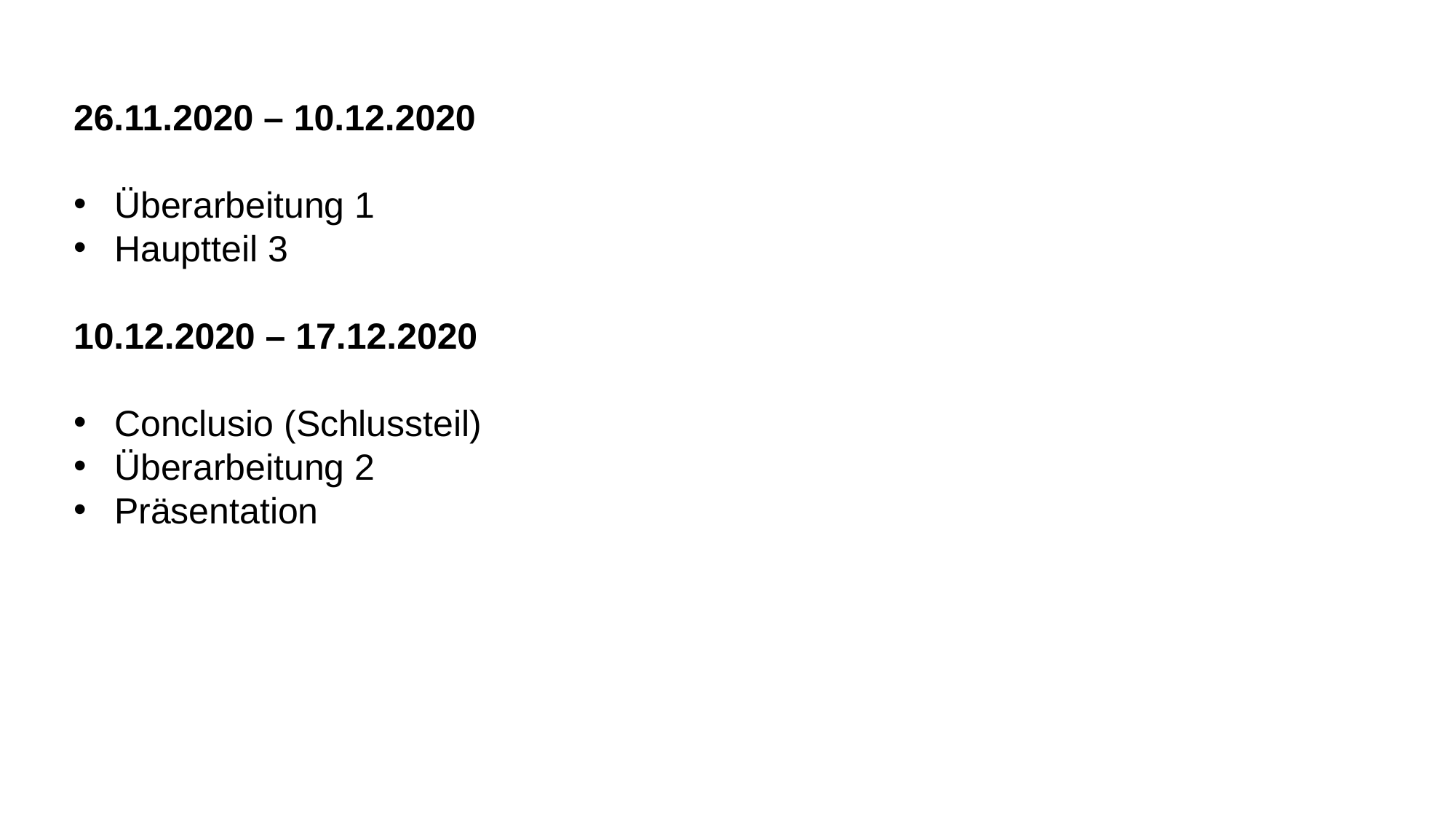

26.11.2020 – 10.12.2020

Überarbeitung 1
Hauptteil 3

10.12.2020 – 17.12.2020

Conclusio (Schlussteil)
Überarbeitung 2
Präsentation